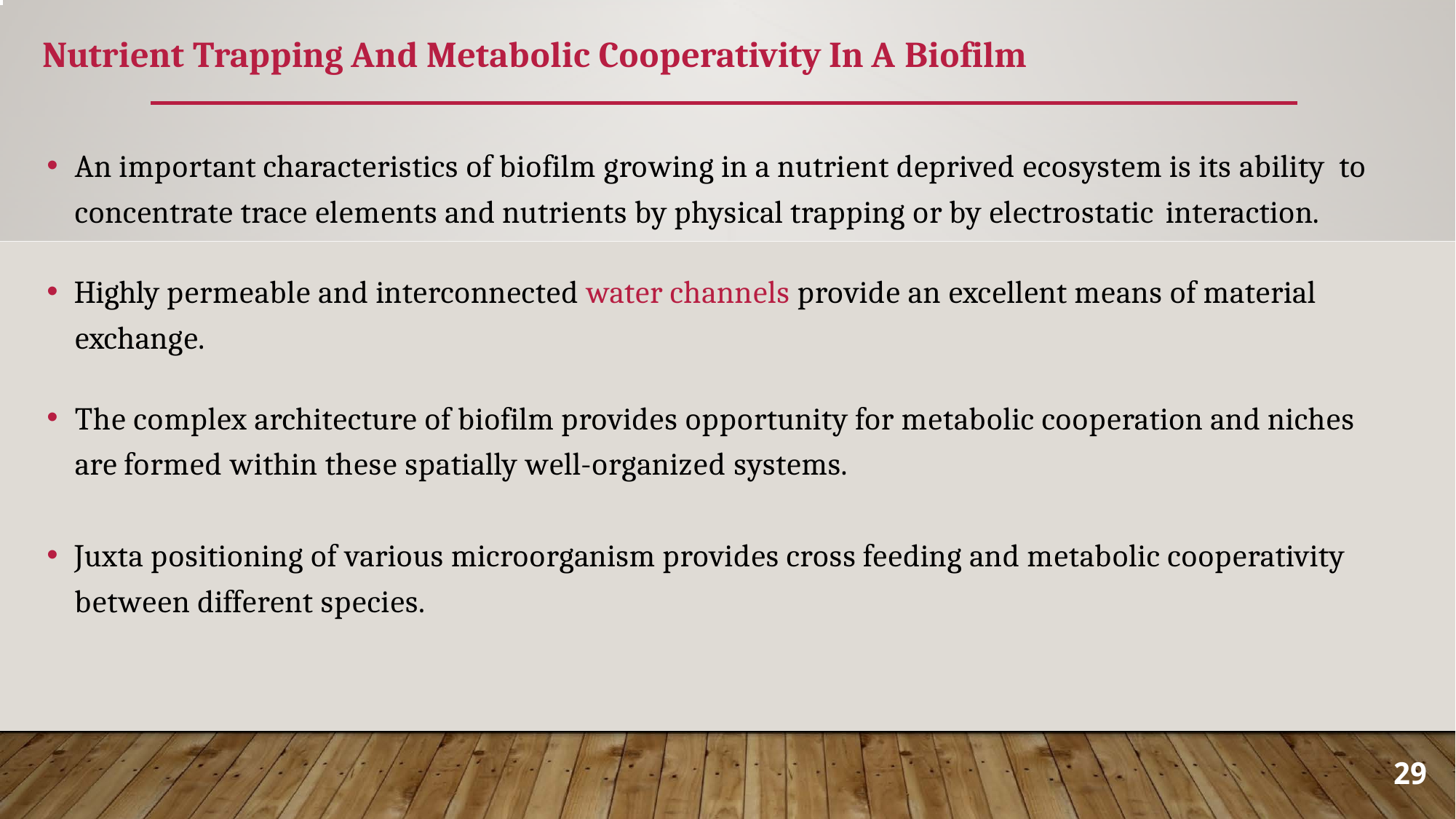

# Nutrient Trapping And Metabolic Cooperativity In A Biofilm
An important characteristics of biofilm growing in a nutrient deprived ecosystem is its ability  to concentrate trace elements and nutrients by physical trapping or by electrostatic interaction.

Highly permeable and interconnected water channels provide an excellent means of material  exchange.

The complex architecture of biofilm provides opportunity for metabolic cooperation and niches  are formed within these spatially well-organized systems.

Juxta positioning of various microorganism provides cross feeding and metabolic cooperativity  between different species.

29